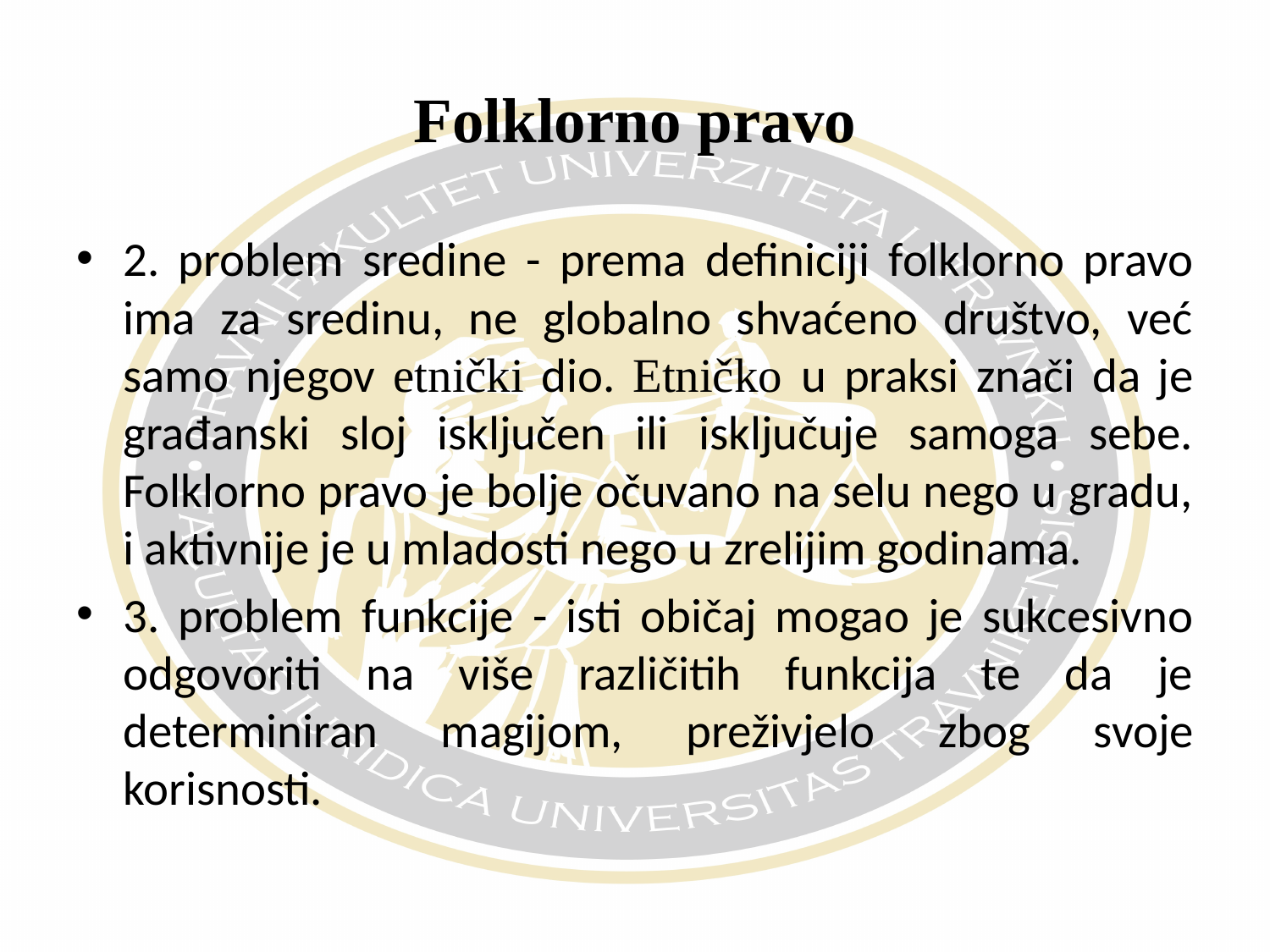

# Folklorno pravo
2. problem sredine - prema definiciji folklorno pravo ima za sredinu, ne globalno shvaćeno društvo, već samo njegov etnički dio. Etničko u praksi znači da je građanski sloj isključen ili isključuje samoga sebe. Folklorno pravo je bolje očuvano na selu nego u gradu, i aktivnije je u mladosti nego u zrelijim godinama.
3. problem funkcije - isti običaj mogao je sukcesivno odgovoriti na više različitih funkcija te da je determiniran magijom, preživjelo zbog svoje korisnosti.